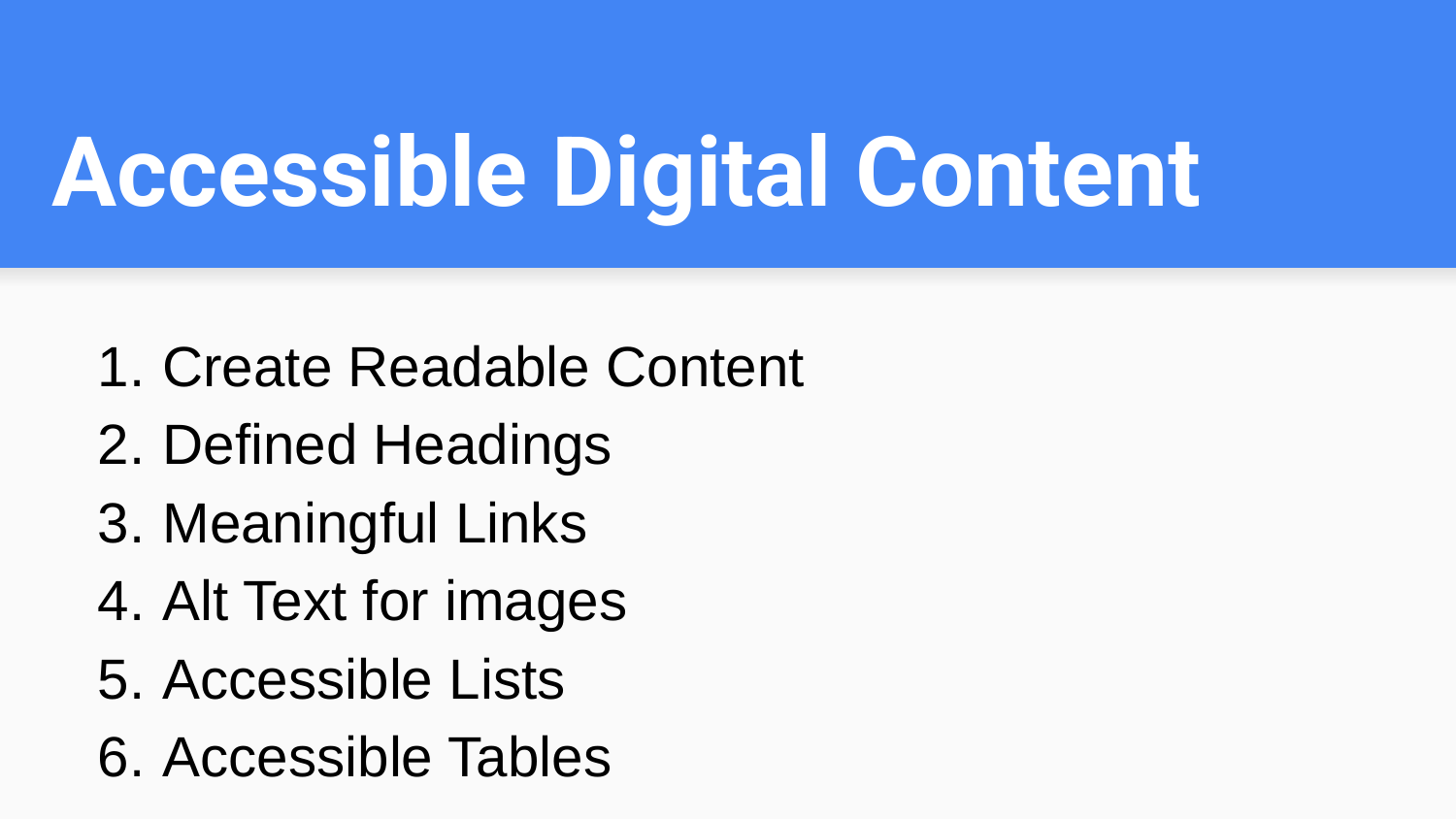

# Accessible Digital Content
Create Readable Content
Defined Headings
Meaningful Links
Alt Text for images
Accessible Lists
Accessible Tables